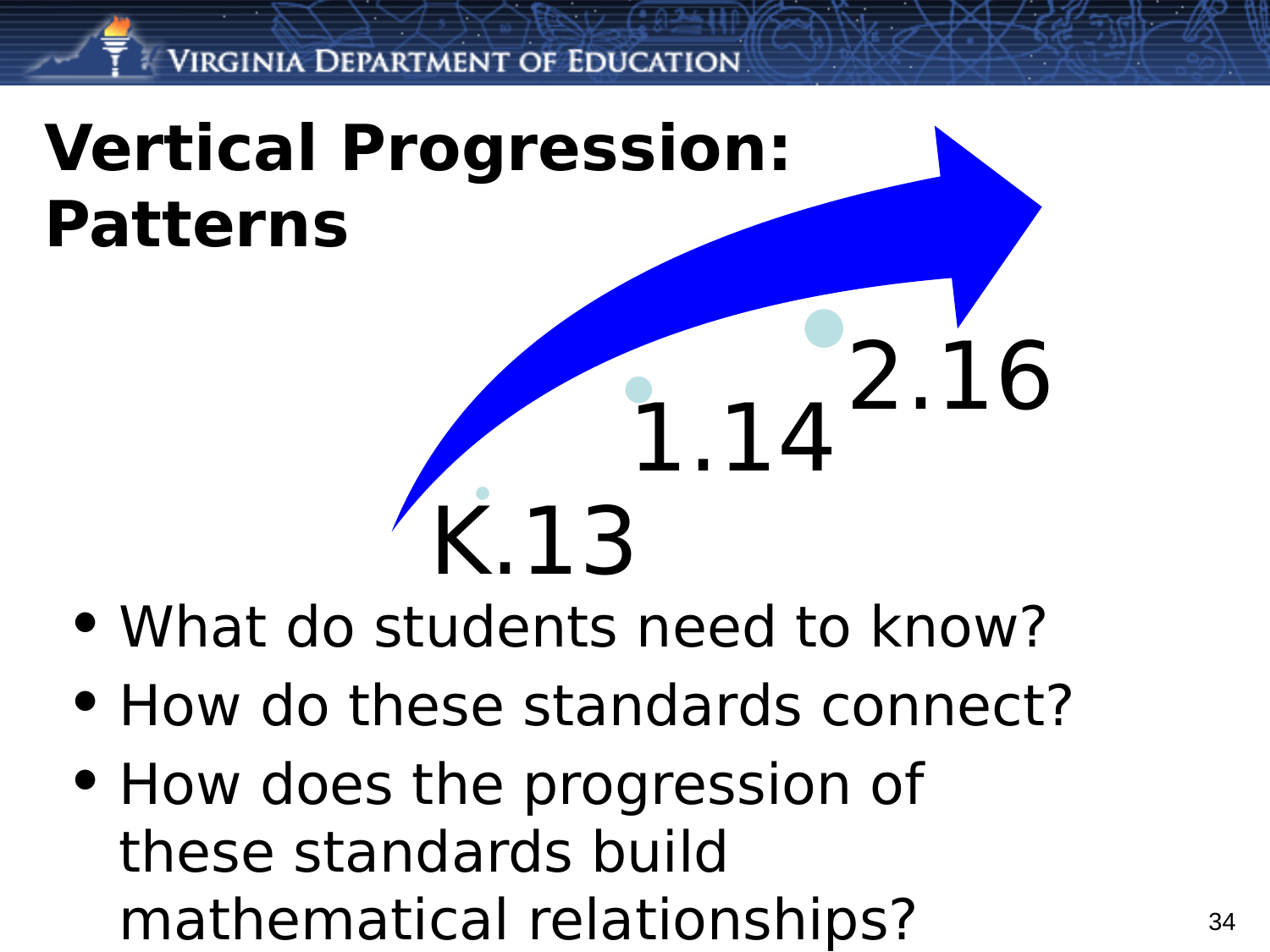

# Vertical Progression:
Patterns

2.16

1.14

K.13

What do students need to know?
How do these standards connect?
How does the progression of these standards build mathematical relationships?
34